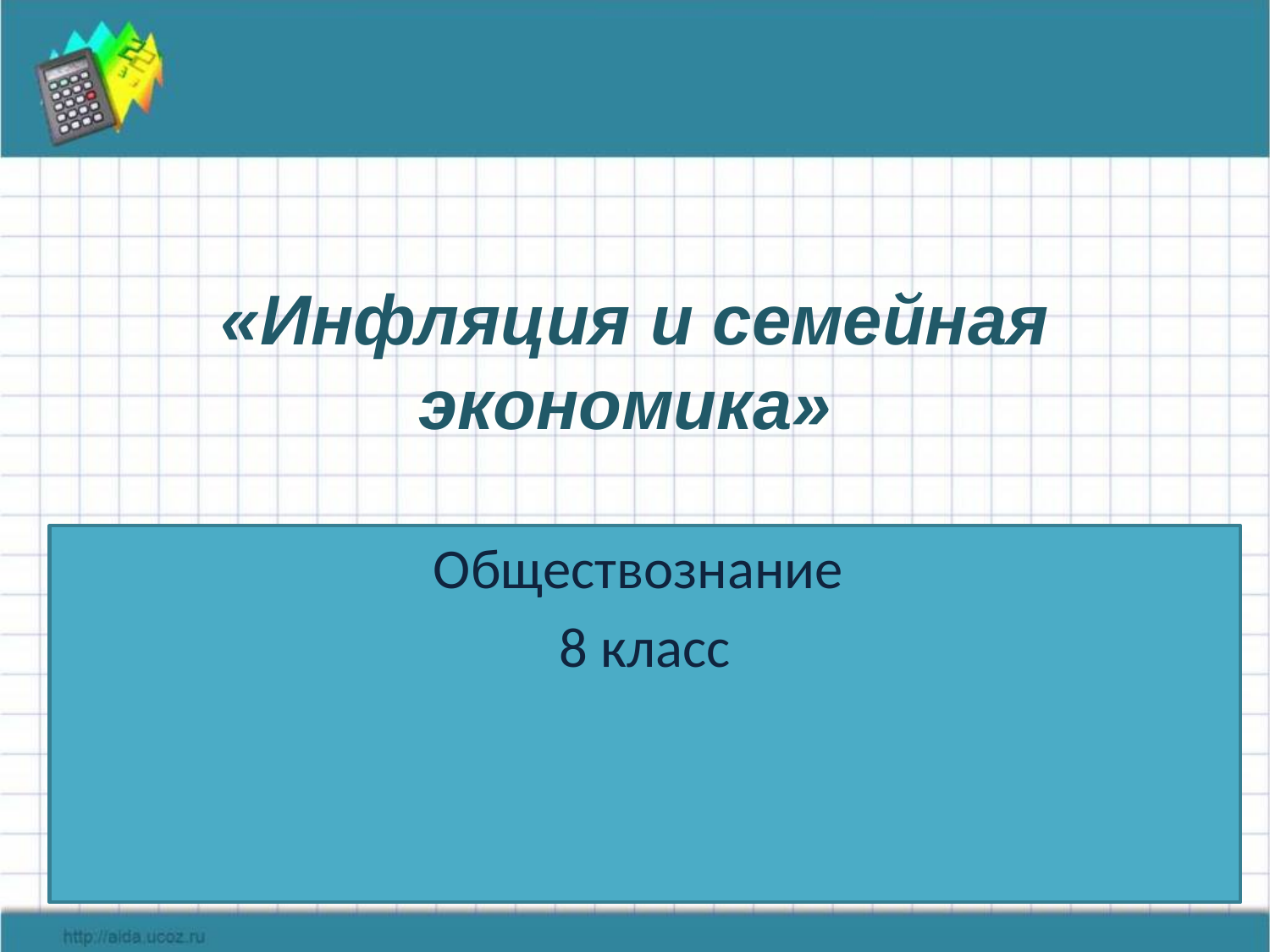

# «Инфляция и семейная экономика»
Обществознание
8 класс